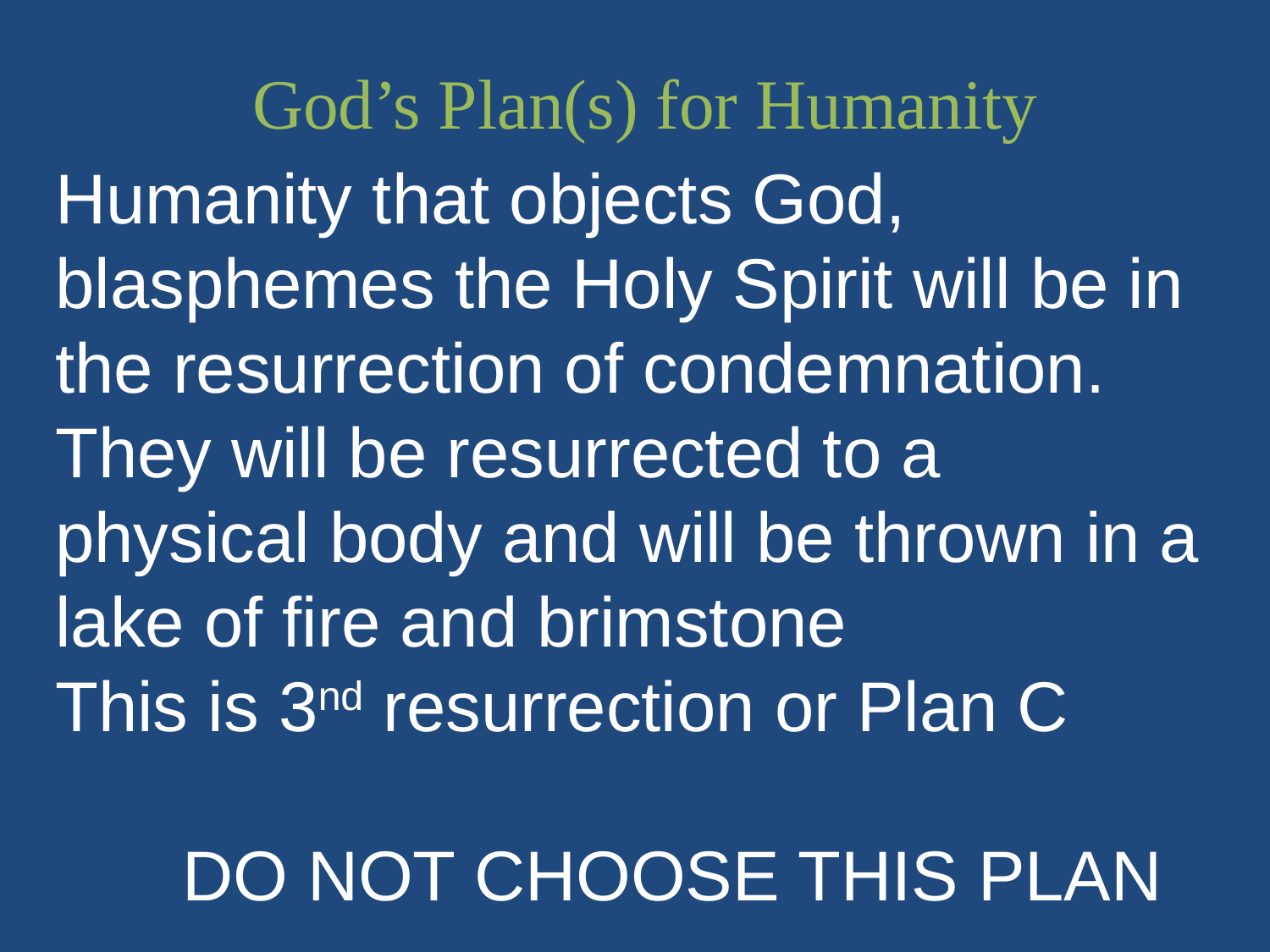

God’s Plan(s) for Humanity
Humanity that objects God, blasphemes the Holy Spirit will be in the resurrection of condemnation. They will be resurrected to a physical body and will be thrown in a lake of fire and brimstone
This is 3nd resurrection or Plan C

	DO NOT CHOOSE THIS PLAN